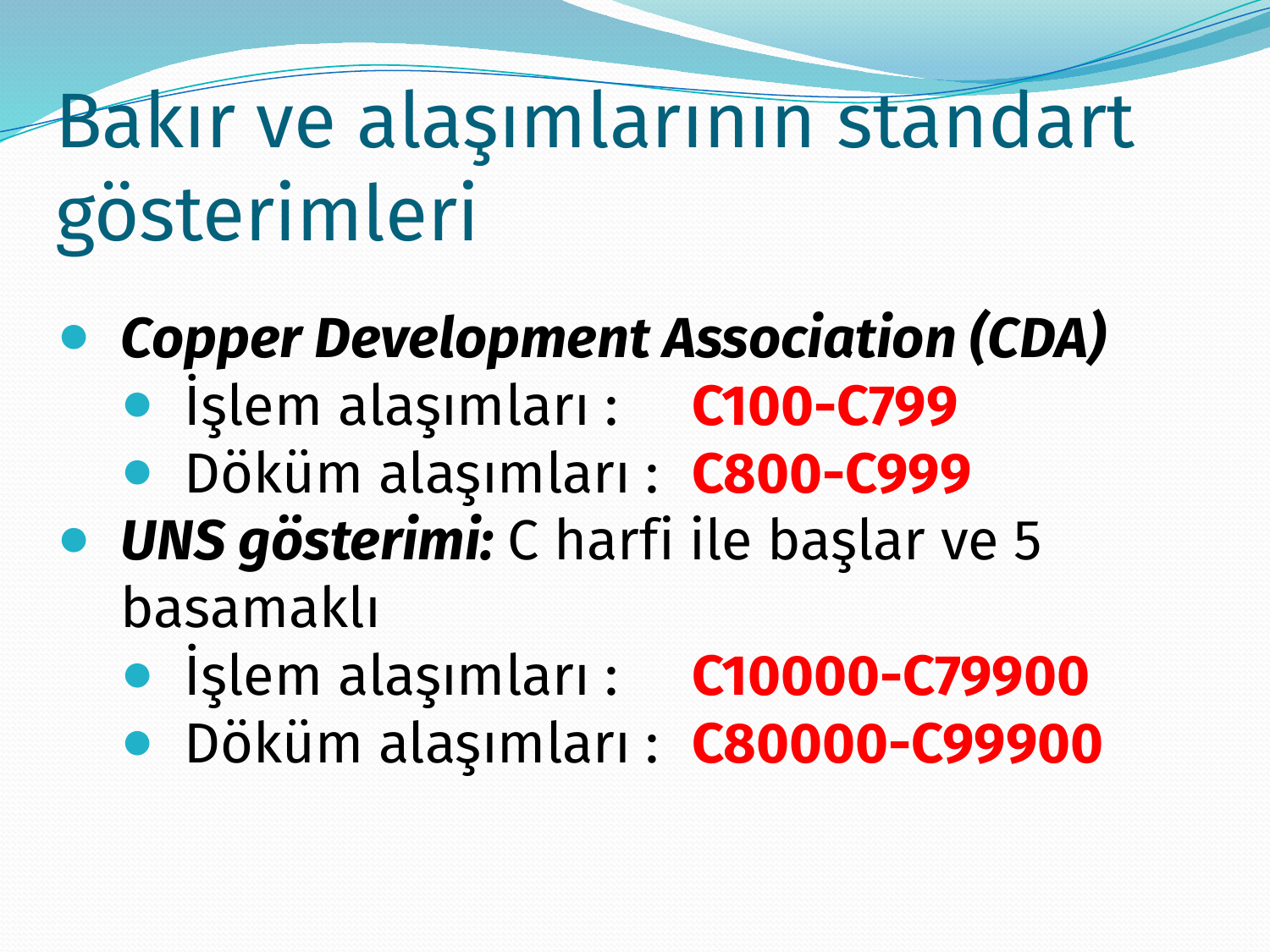

# Bakır ve alaşımlarının standart gösterimleri
Copper Development Association (CDA)
İşlem alaşımları : 	C100-C799
Döküm alaşımları : 	C800-C999
UNS gösterimi: C harfi ile başlar ve 5  basamaklı
İşlem alaşımları : 	C10000-C79900
Döküm alaşımları : 	C80000-C99900